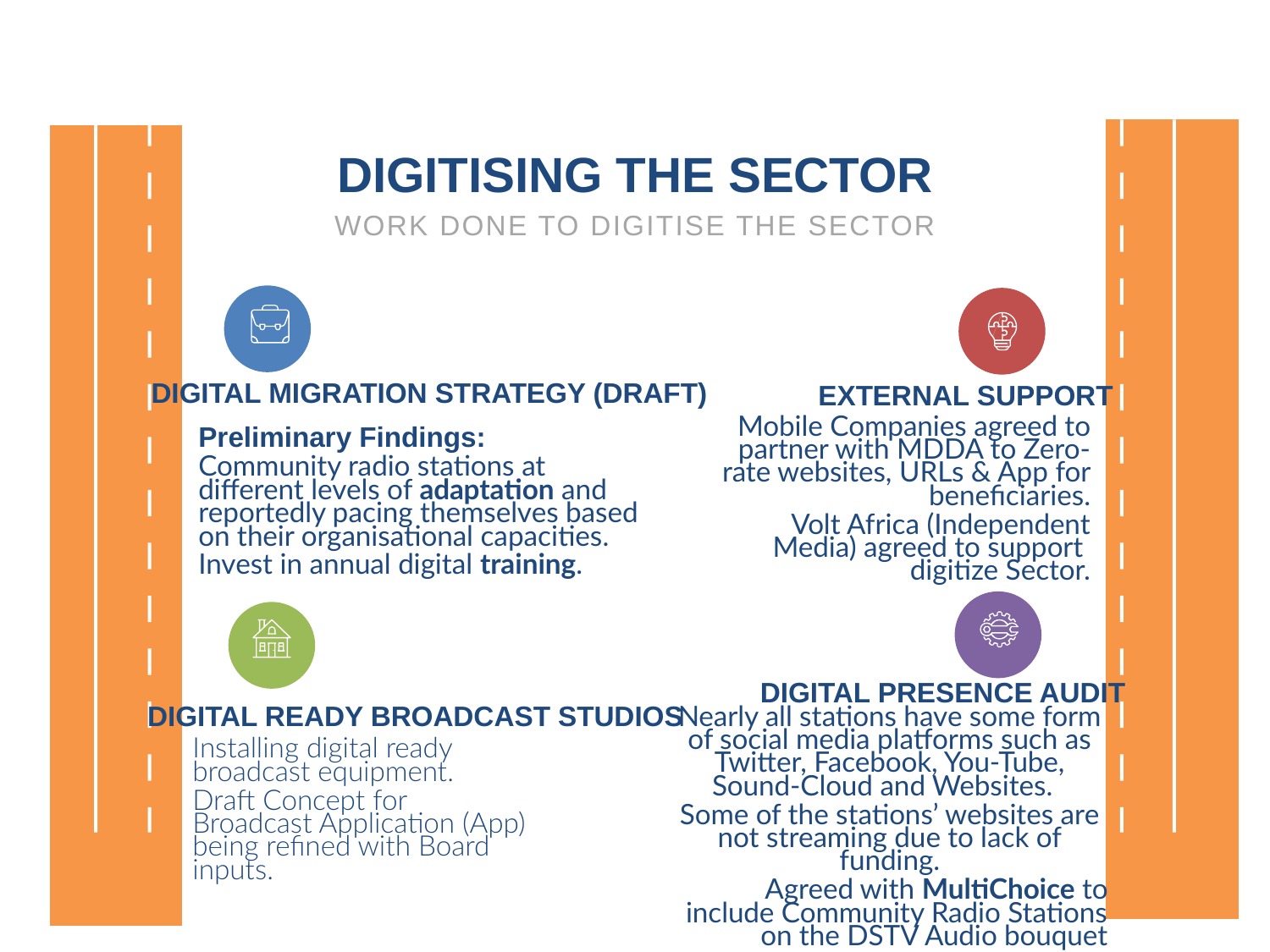

DIGITISING THE SECTOR
WORK DONE TO DIGITISE THE SECTOR

DIGITAL MIGRATION STRATEGY (DRAFT)
EXTERNAL SUPPORT
Mobile Companies agreed to partner with MDDA to Zero-rate websites, URLs & App for beneficiaries.
Volt Africa (Independent Media) agreed to support  digitize Sector.
Preliminary Findings:
Community radio stations at different levels of adaptation and reportedly pacing themselves based on their organisational capacities.
Invest in annual digital training.

DIGITAL PRESENCE AUDIT
DIGITAL READY BROADCAST STUDIOS
Nearly all stations have some form of social media platforms such as Twitter, Facebook, You-Tube, Sound-Cloud and Websites.
Some of the stations’ websites are not streaming due to lack of funding.
Agreed with MultiChoice to include Community Radio Stations on the DSTV Audio bouquet

Installing digital ready broadcast equipment.
Draft Concept for Broadcast Application (App) being refined with Board inputs.